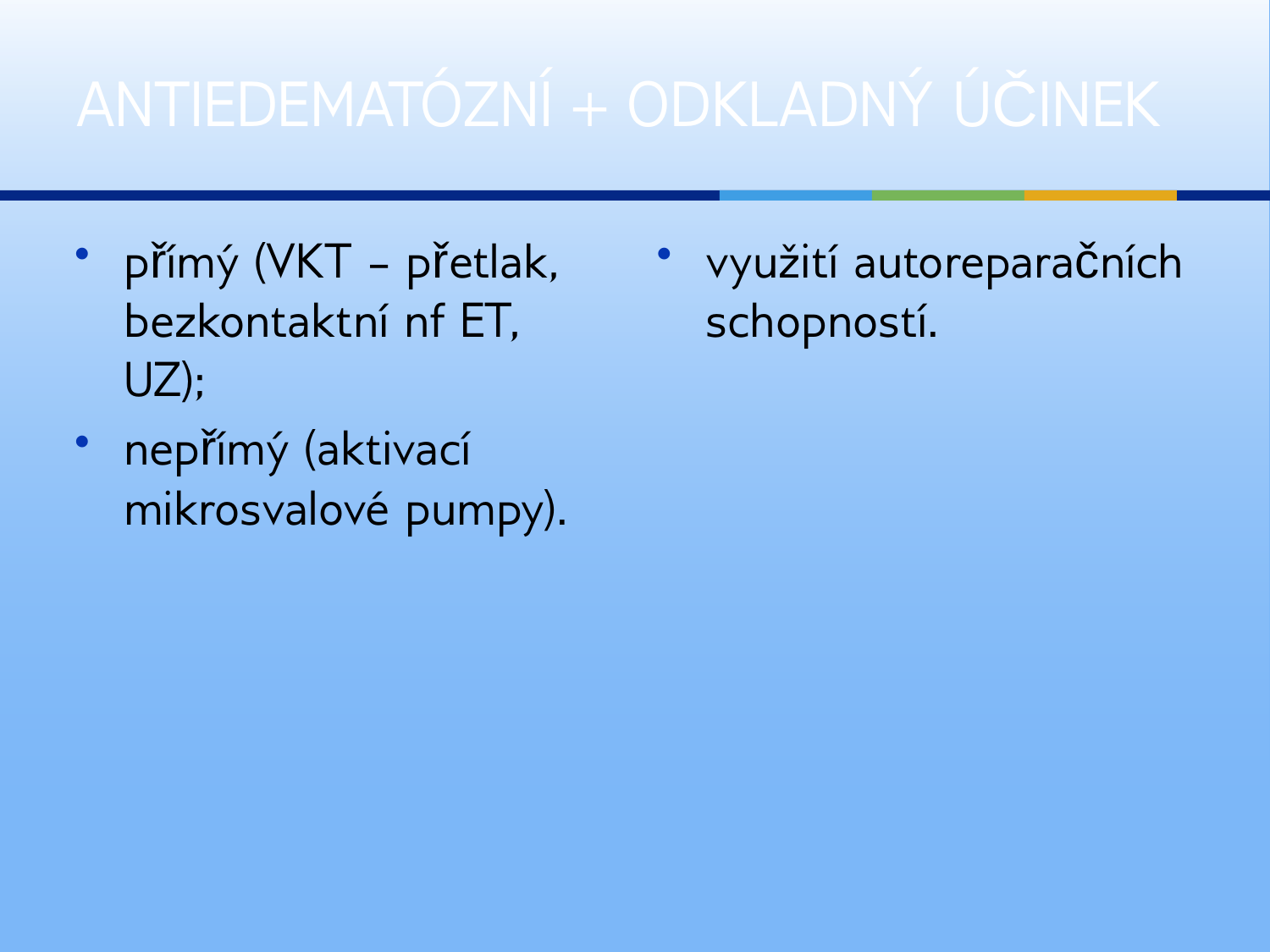

# ANTIEDEMATÓZNÍ + ODKLADNÝ ÚČINEK
přímý (VKT – přetlak, bezkontaktní nf ET, UZ);
nepřímý (aktivací mikrosvalové pumpy).

využití autoreparačních schopností.